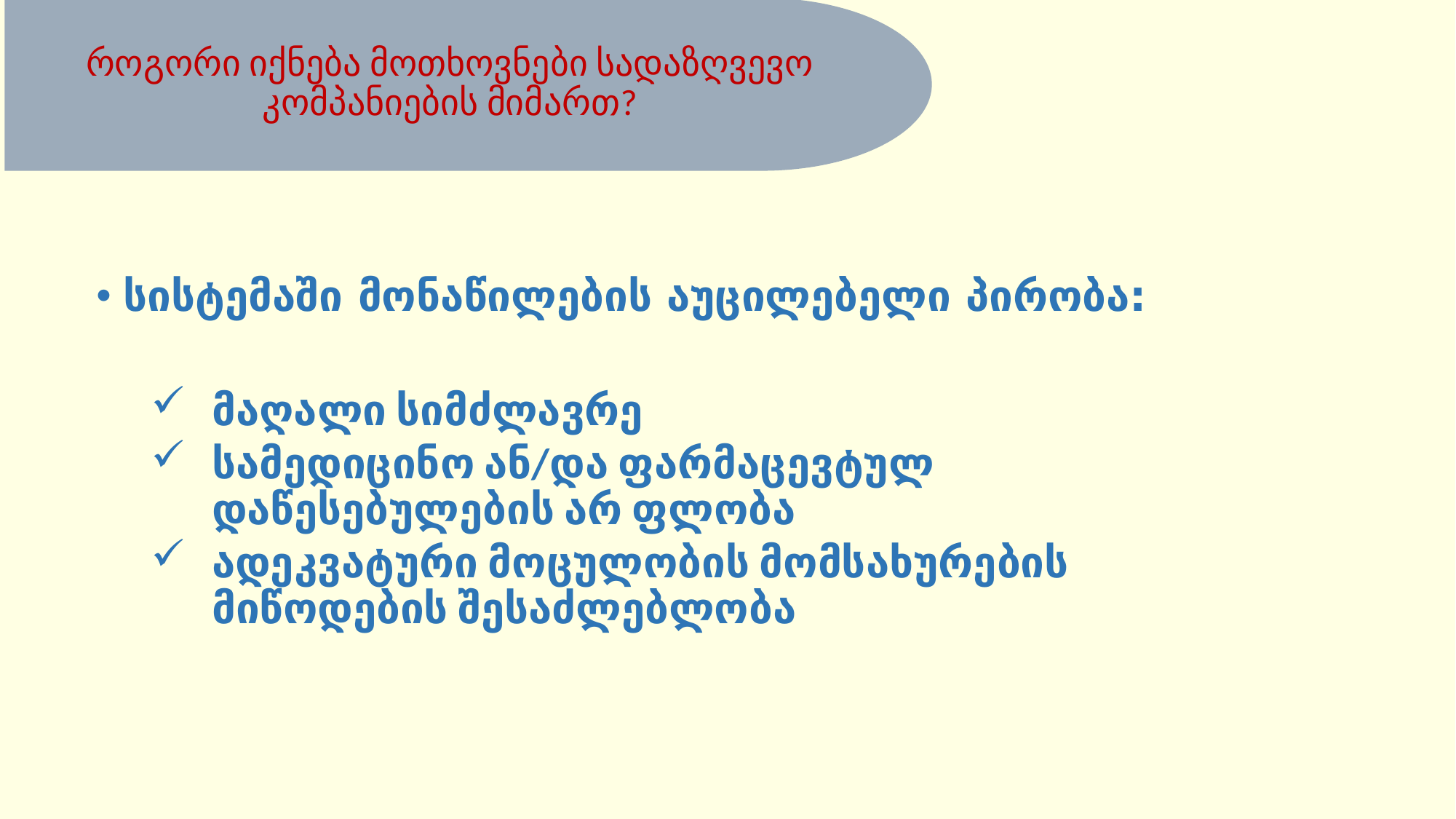

როგორი იქნება მოთხოვნები სადაზღვევო კომპანიების მიმართ?
სისტემაში მონაწილების აუცილებელი პირობა:

მაღალი სიმძლავრე
სამედიცინო ან/და ფარმაცევტულ დაწესებულების არ ფლობა
ადეკვატური მოცულობის მომსახურების მიწოდების შესაძლებლობა